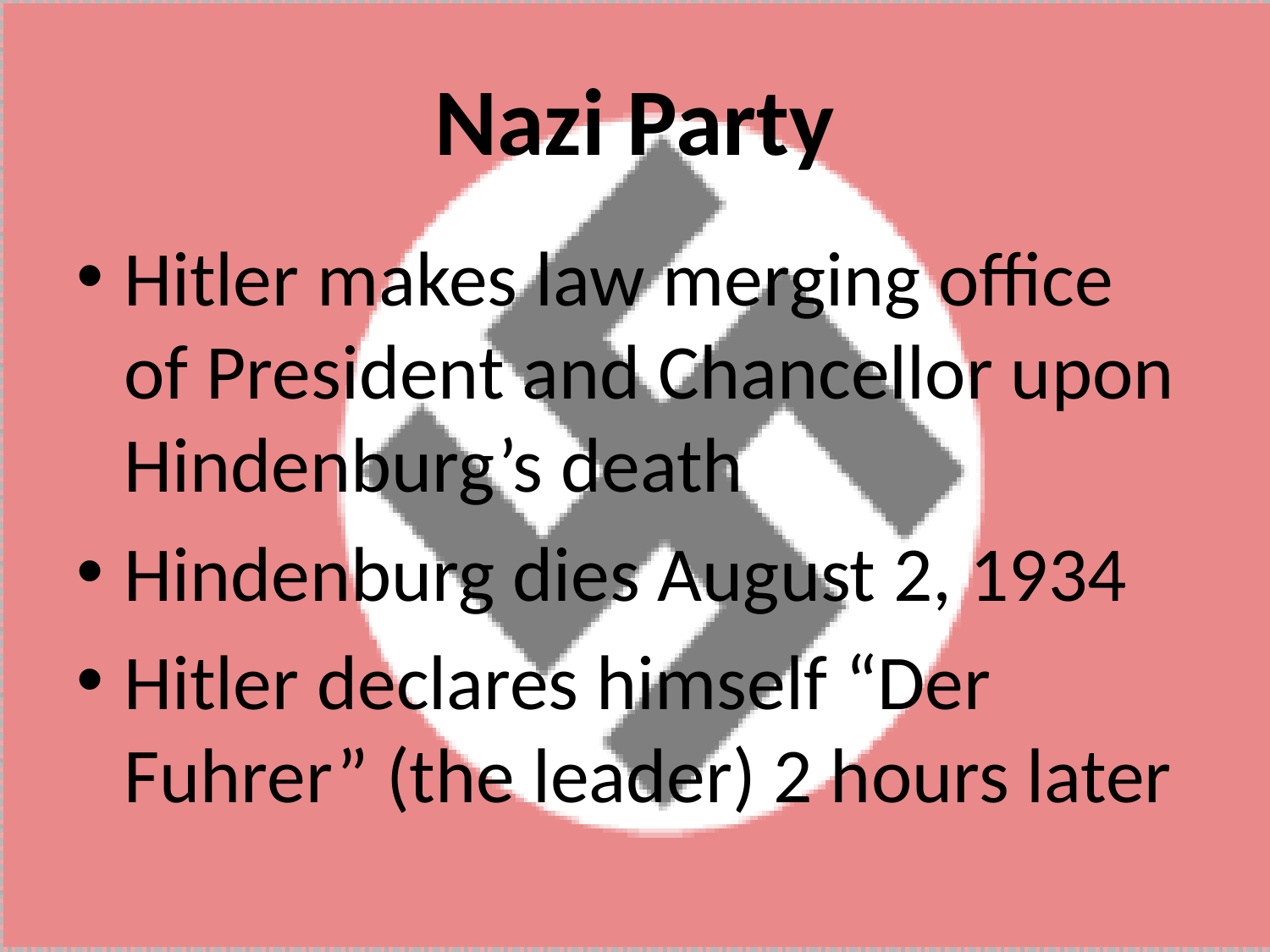

# Nazi Party
Hitler makes law merging office of President and Chancellor upon Hindenburg’s death
Hindenburg dies August 2, 1934
Hitler declares himself “Der Fuhrer” (the leader) 2 hours later